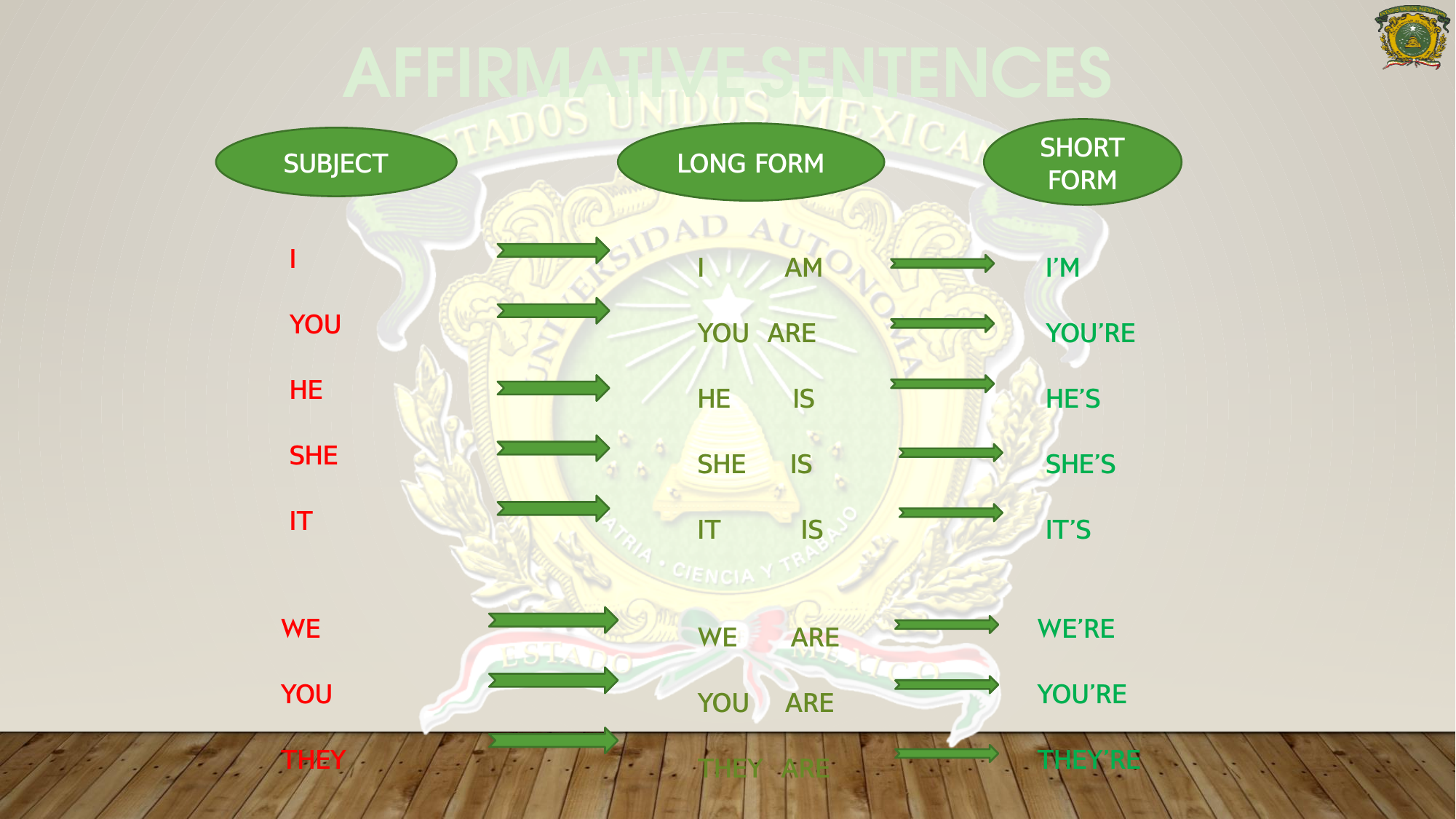

AFFIRMATIVE SENTENCES
SHORT FORM
LONG FORM
SUBJECT
I
YOU
HE
SHE
IT
I         AM
YOU  ARE
HE       IS
SHE     IS
IT         IS
I’M
YOU’RE
HE’S
SHE’S
IT’S

WE
YOU
THEY
WE’RE
YOU’RE
THEY’RE

WE      ARE
YOU    ARE
THEY  ARE